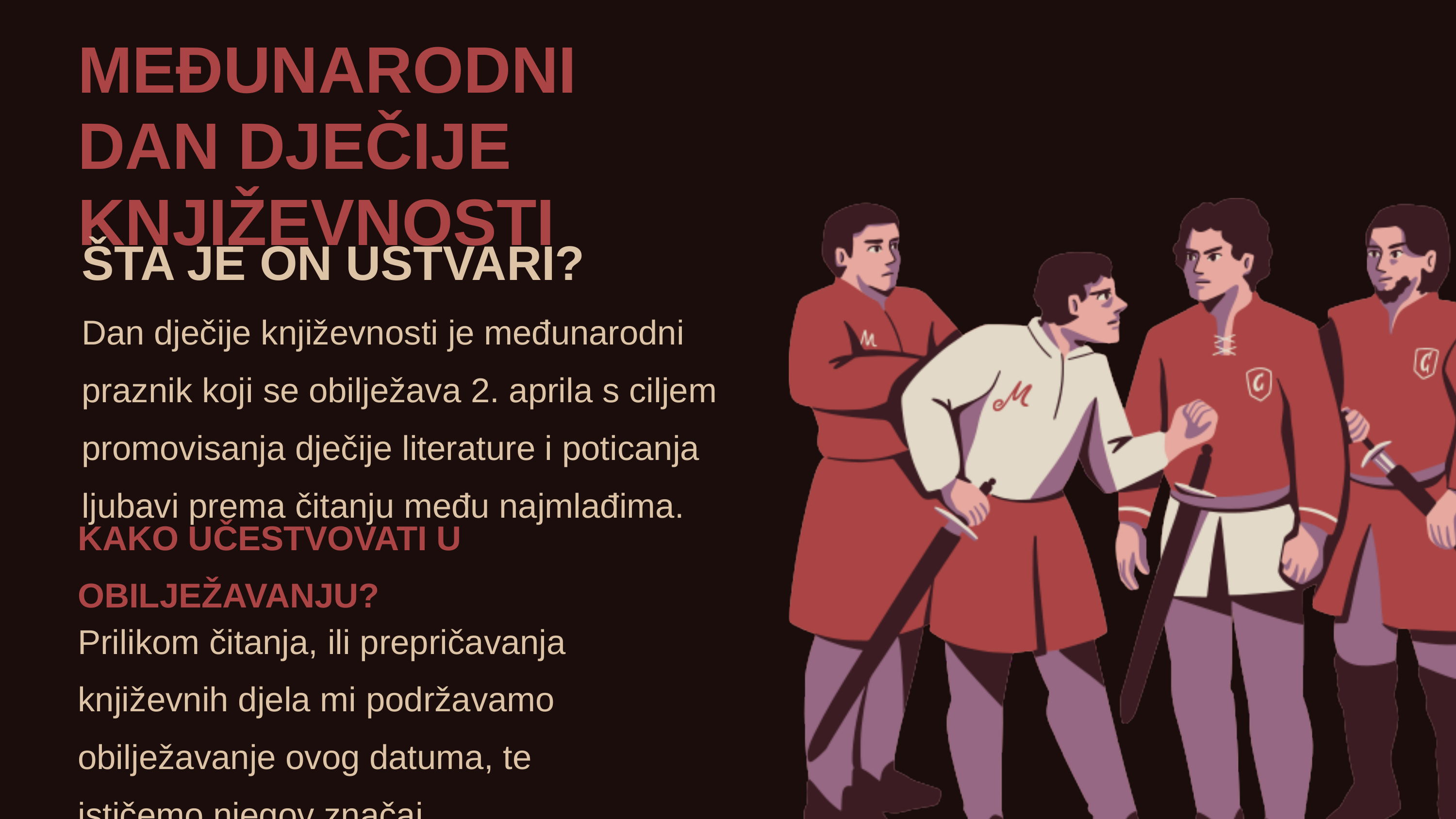

MEĐUNARODNI DAN DJEČIJE KNJIŽEVNOSTI

ŠTA JE ON USTVARI?
Dan dječije književnosti je međunarodni praznik koji se obilježava 2. aprila s ciljem promovisanja dječije literature i poticanja ljubavi prema čitanju među najmlađima.

KAKO UČESTVOVATI U OBILJEŽAVANJU?
Prilikom čitanja, ili prepričavanja književnih djela mi podržavamo obilježavanje ovog datuma, te ističemo njegov značaj..